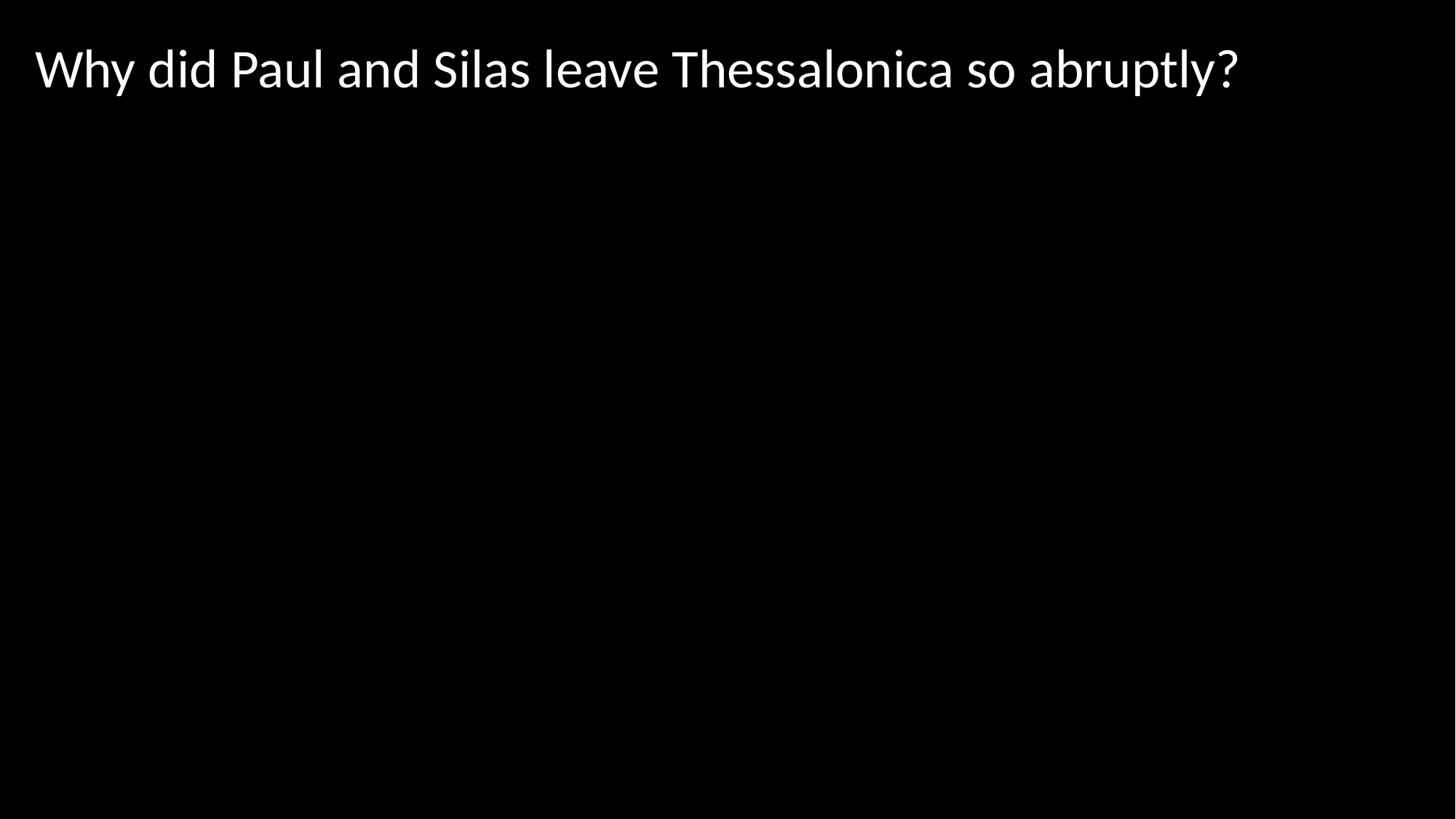

Why did Paul and Silas leave Thessalonica so abruptly?